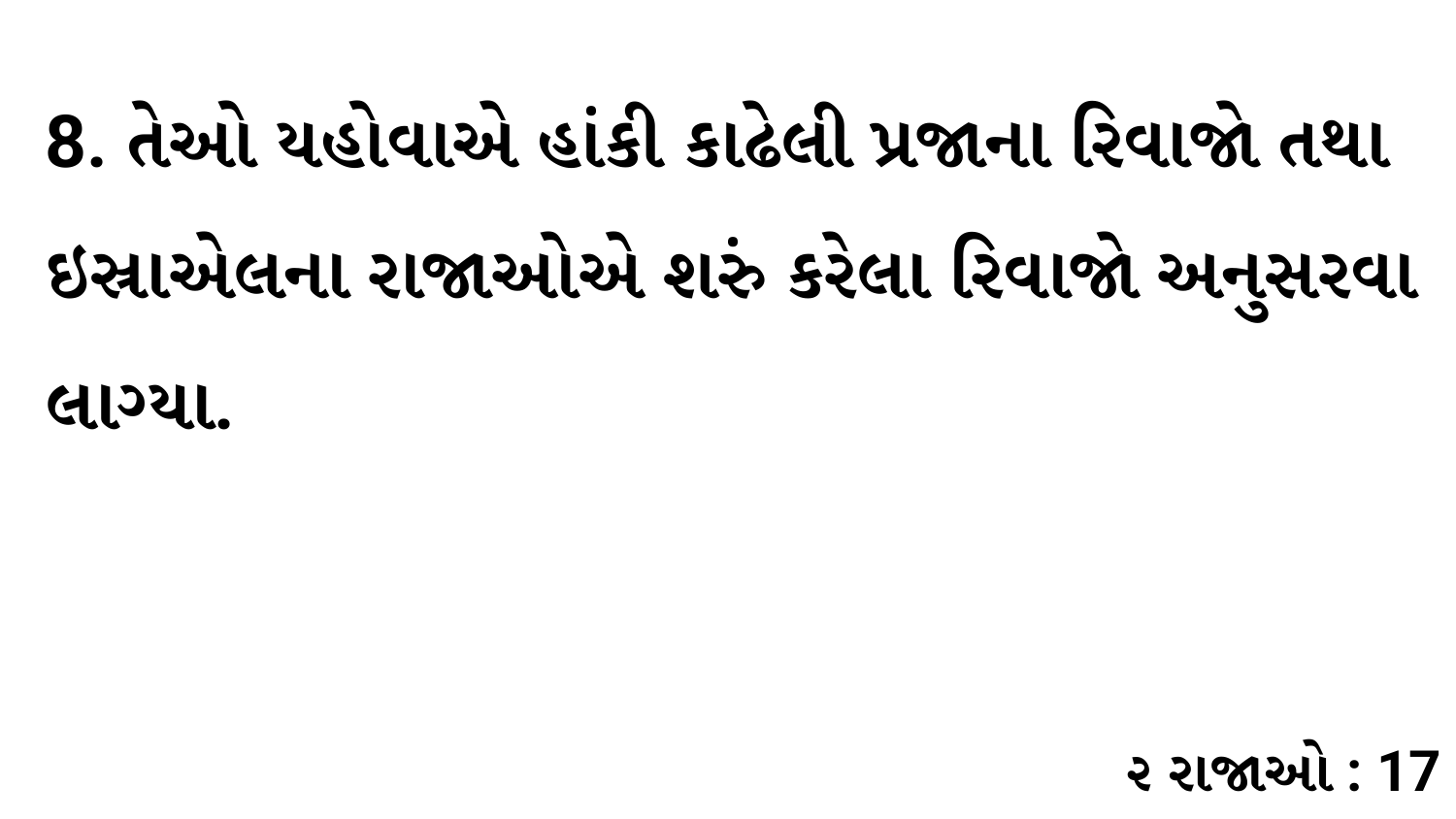

8. તેઓ યહોવાએ હાંકી કાઢેલી પ્રજાના રિવાજો તથા ઇસ્રાએલના રાજાઓએ શરું કરેલા રિવાજો અનુસરવા લાગ્યા.
૨ રાજાઓ : 17